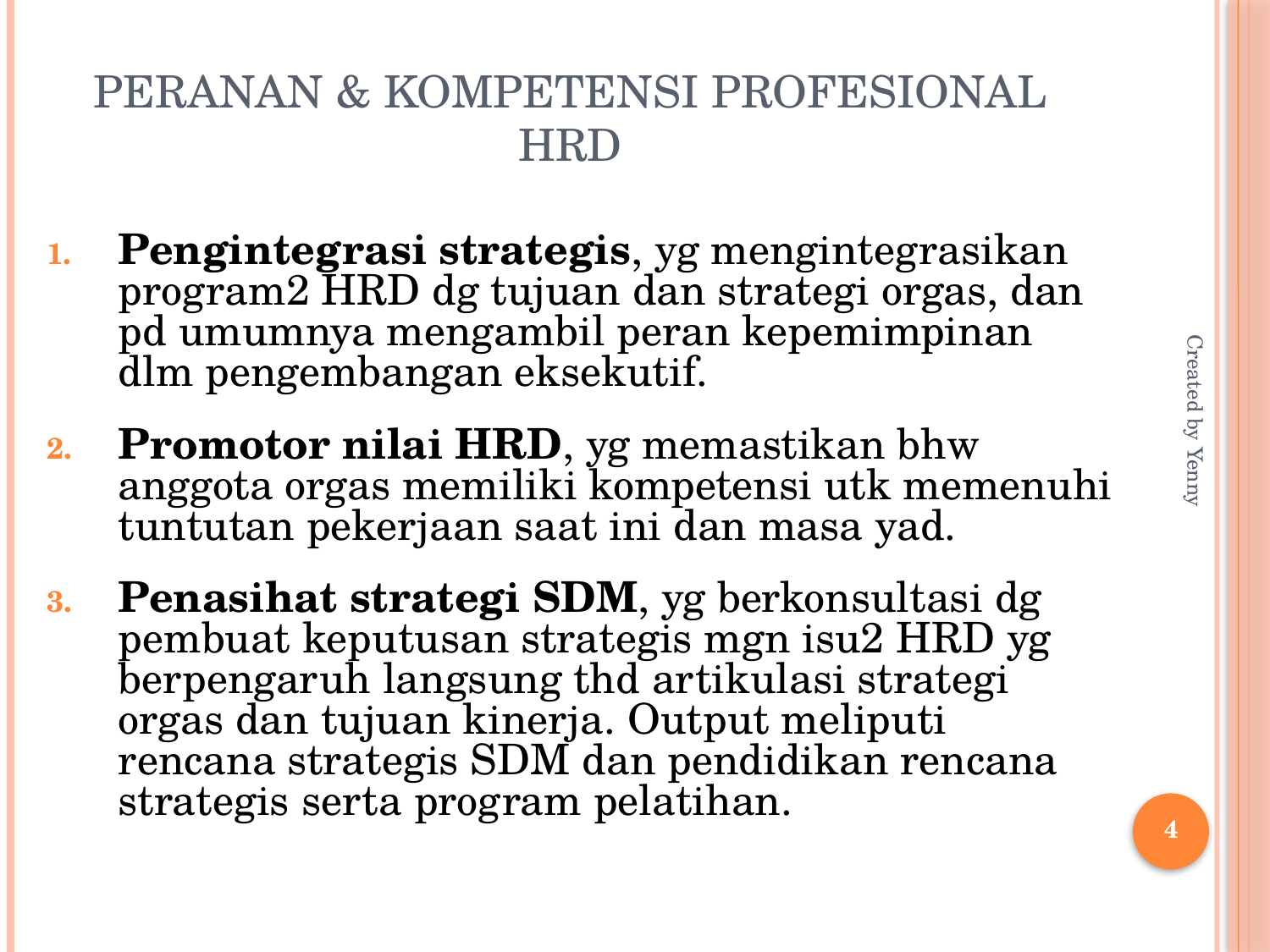

# PERANAN & KOMPETENSI PROFESIONAL HRD
Pengintegrasi strategis, yg mengintegrasikan program2 HRD dg tujuan dan strategi orgas, dan pd umumnya mengambil peran kepemimpinan dlm pengembangan eksekutif.
Promotor nilai HRD, yg memastikan bhw anggota orgas memiliki kompetensi utk memenuhi tuntutan pekerjaan saat ini dan masa yad.
Penasihat strategi SDM, yg berkonsultasi dg pembuat keputusan strategis mgn isu2 HRD yg berpengaruh langsung thd artikulasi strategi orgas dan tujuan kinerja. Output meliputi rencana strategis SDM dan pendidikan rencana strategis serta program pelatihan.
Created by Yenny
4